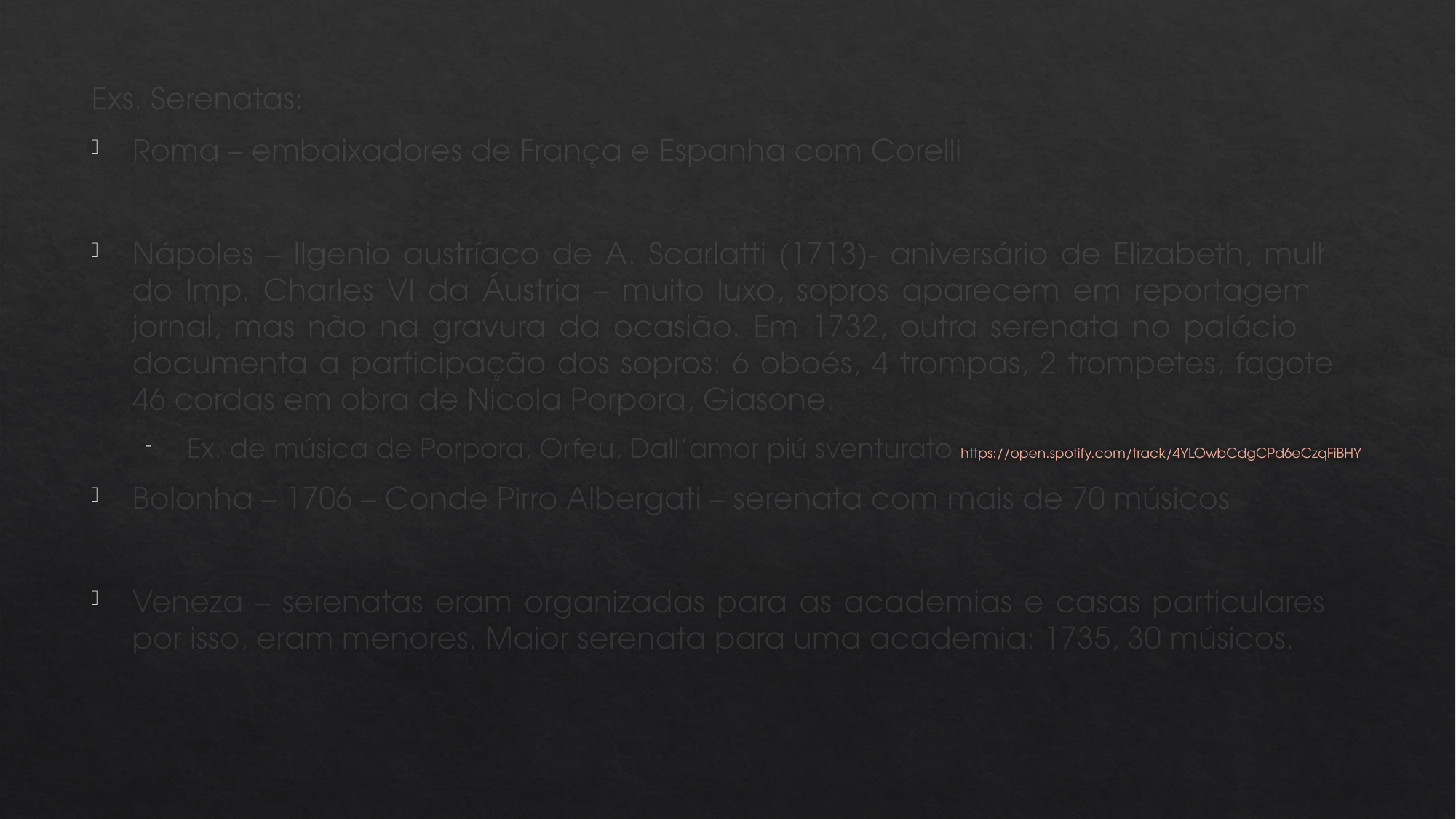

Exs. Serenatas:
Roma – embaixadores de França e Espanha com Corelli

Nápoles – Ilgenio austríaco de A. Scarlatti (1713)- aniversário de Elizabeth, mulher do Imp. Charles VI da Áustria – muito luxo, sopros aparecem em reportagem de jornal, mas não na gravura da ocasião. Em 1732, outra serenata no palácio real documenta a participação dos sopros: 6 oboés, 4 trompas, 2 trompetes, fagote e 46 cordas em obra de Nicola Porpora, Giasone.
Ex. de música de Porpora, Orfeu, Dall’amor piú sventurato https://open.spotify.com/track/4YLOwbCdgCPd6eCzqFiBHY
Bolonha – 1706 – Conde Pirro Albergati – serenata com mais de 70 músicos

Veneza – serenatas eram organizadas para as academias e casas particulares e, por isso, eram menores. Maior serenata para uma academia: 1735, 30 músicos.